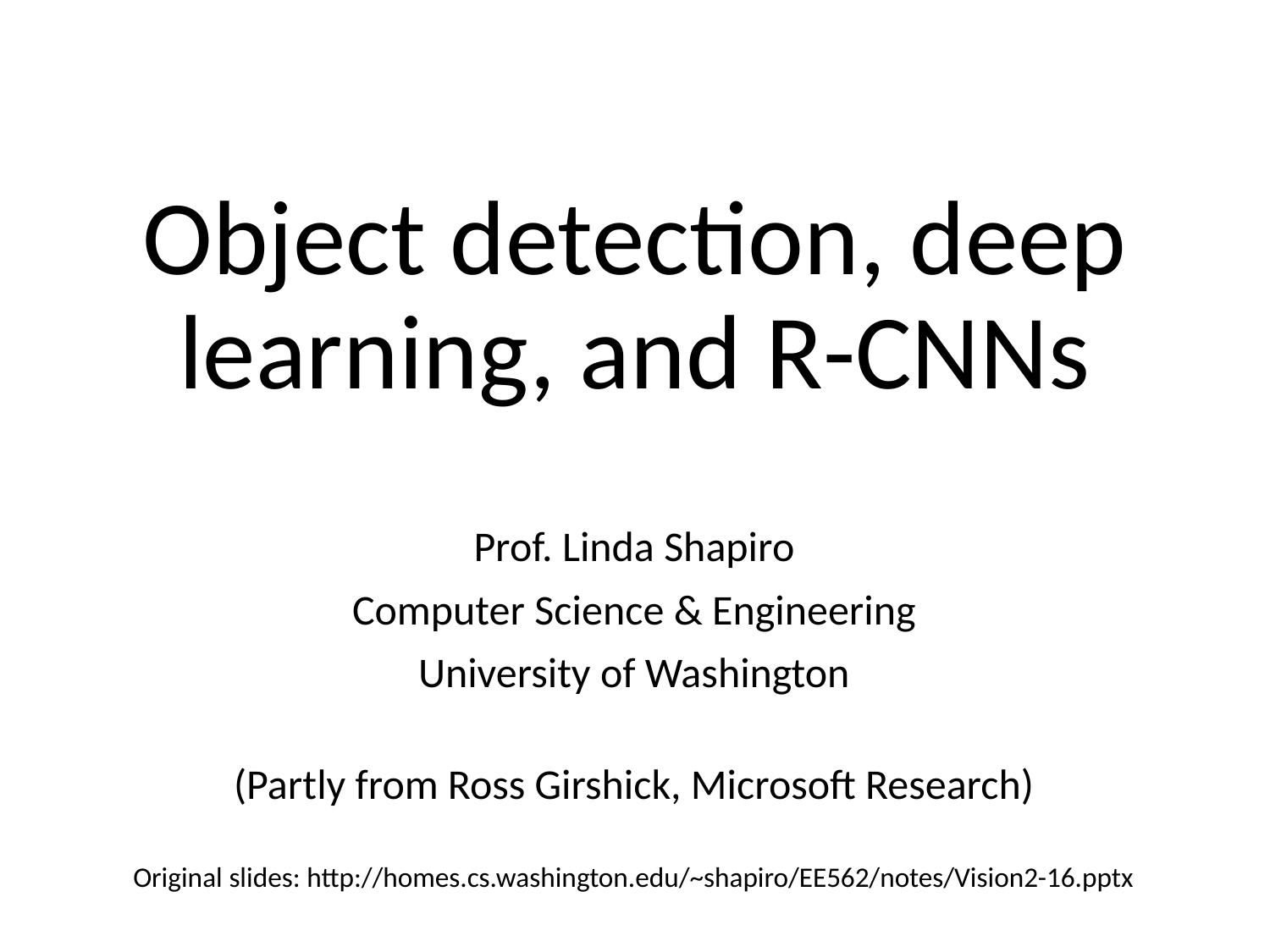

# Object detection, deep learning, and R-CNNs

Prof. Linda Shapiro
Computer Science & Engineering
University of Washington

(Partly from Ross Girshick, Microsoft Research)

Original slides: http://homes.cs.washington.edu/~shapiro/EE562/notes/Vision2-16.pptx